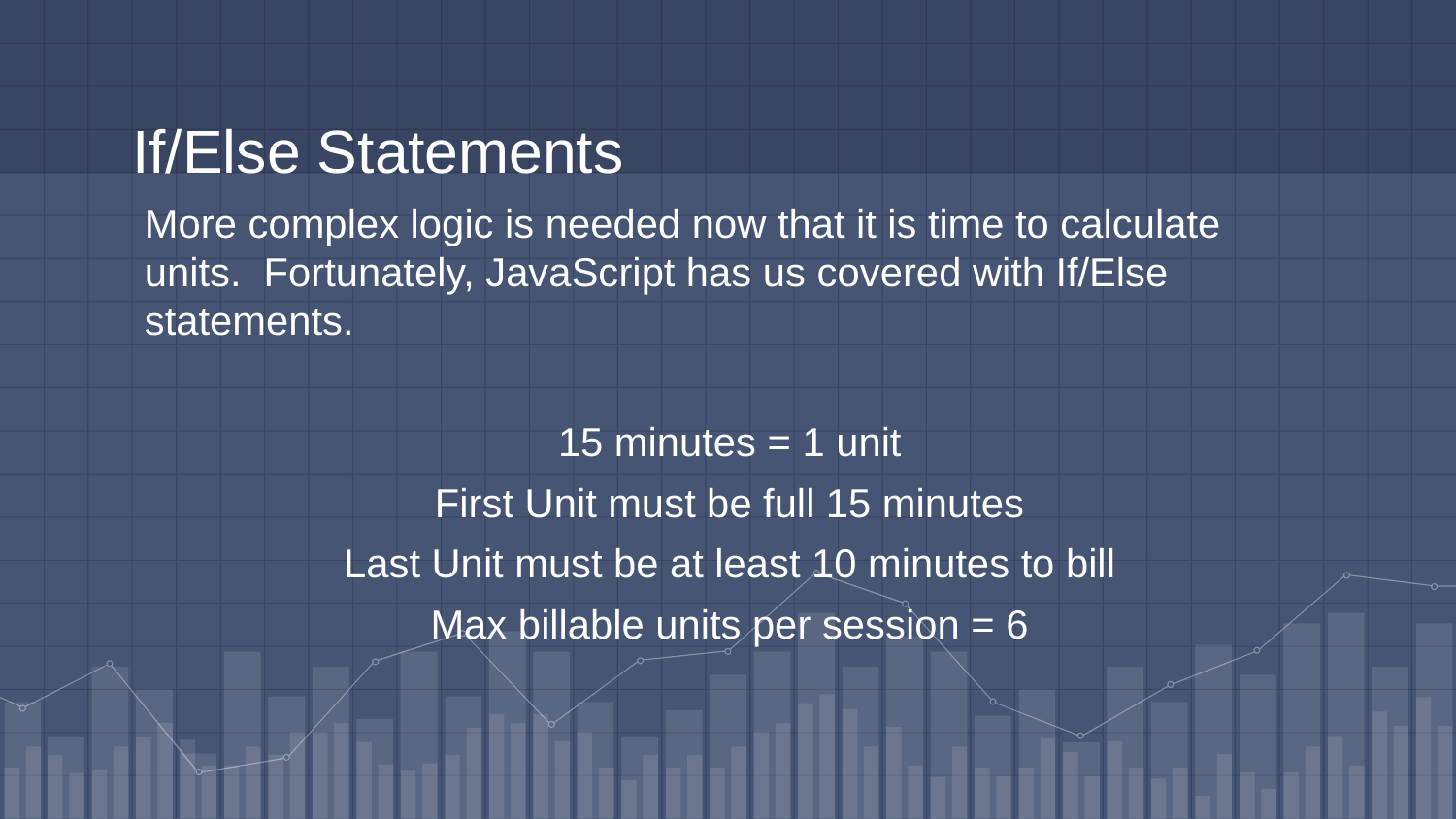

# If/Else Statements
More complex logic is needed now that it is time to calculate units.  Fortunately, JavaScript has us covered with If/Else statements.

15 minutes = 1 unit
First Unit must be full 15 minutes
Last Unit must be at least 10 minutes to bill
Max billable units per session = 6